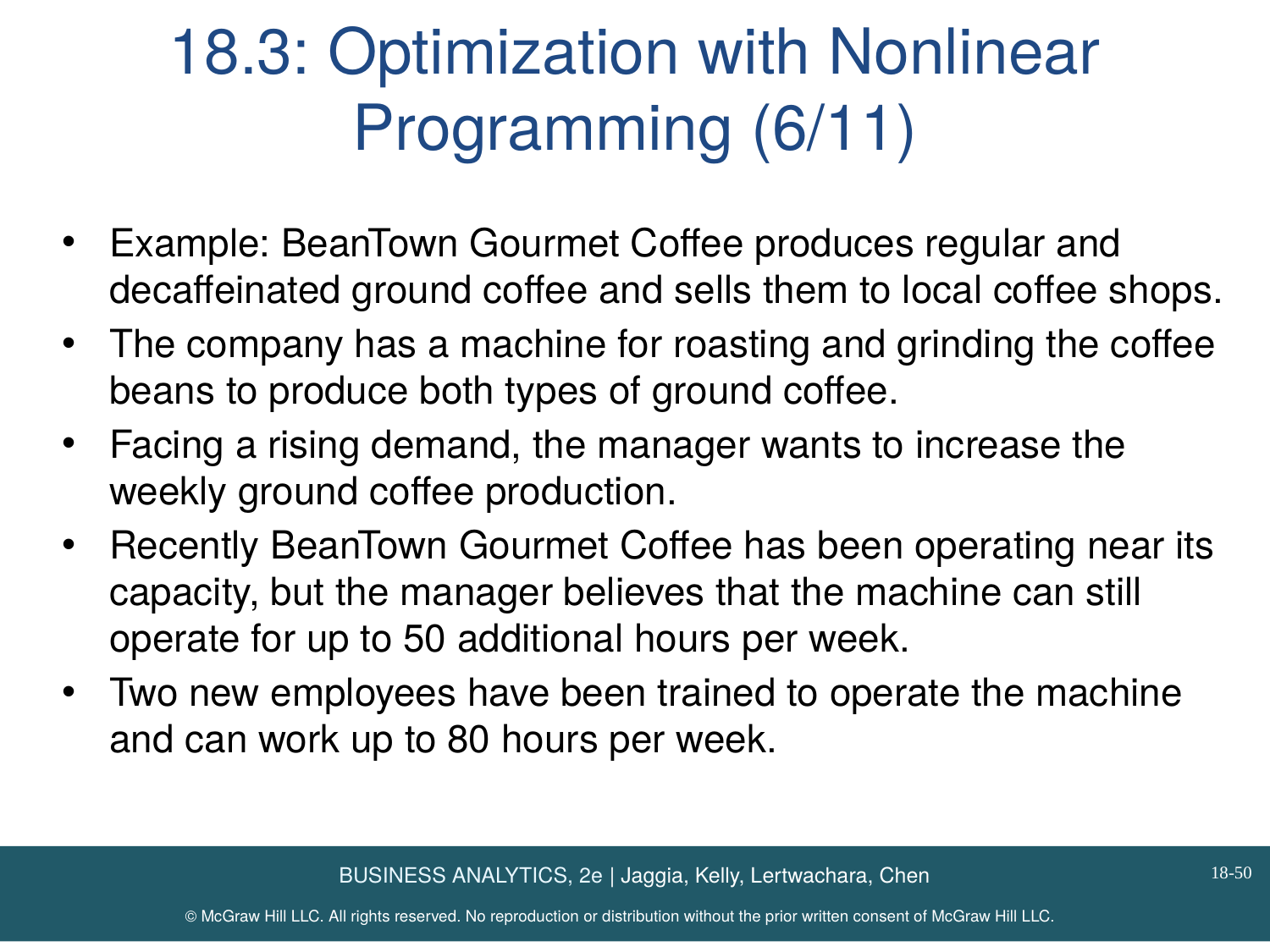

# 18.3: Optimization with Nonlinear Programming (6/11)
Example: BeanTown Gourmet Coffee produces regular and decaffeinated ground coffee and sells them to local coffee shops.
The company has a machine for roasting and grinding the coffee beans to produce both types of ground coffee.
Facing a rising demand, the manager wants to increase the weekly ground coffee production.
Recently BeanTown Gourmet Coffee has been operating near its capacity, but the manager believes that the machine can still operate for up to 50 additional hours per week.
Two new employees have been trained to operate the machine and can work up to 80 hours per week.